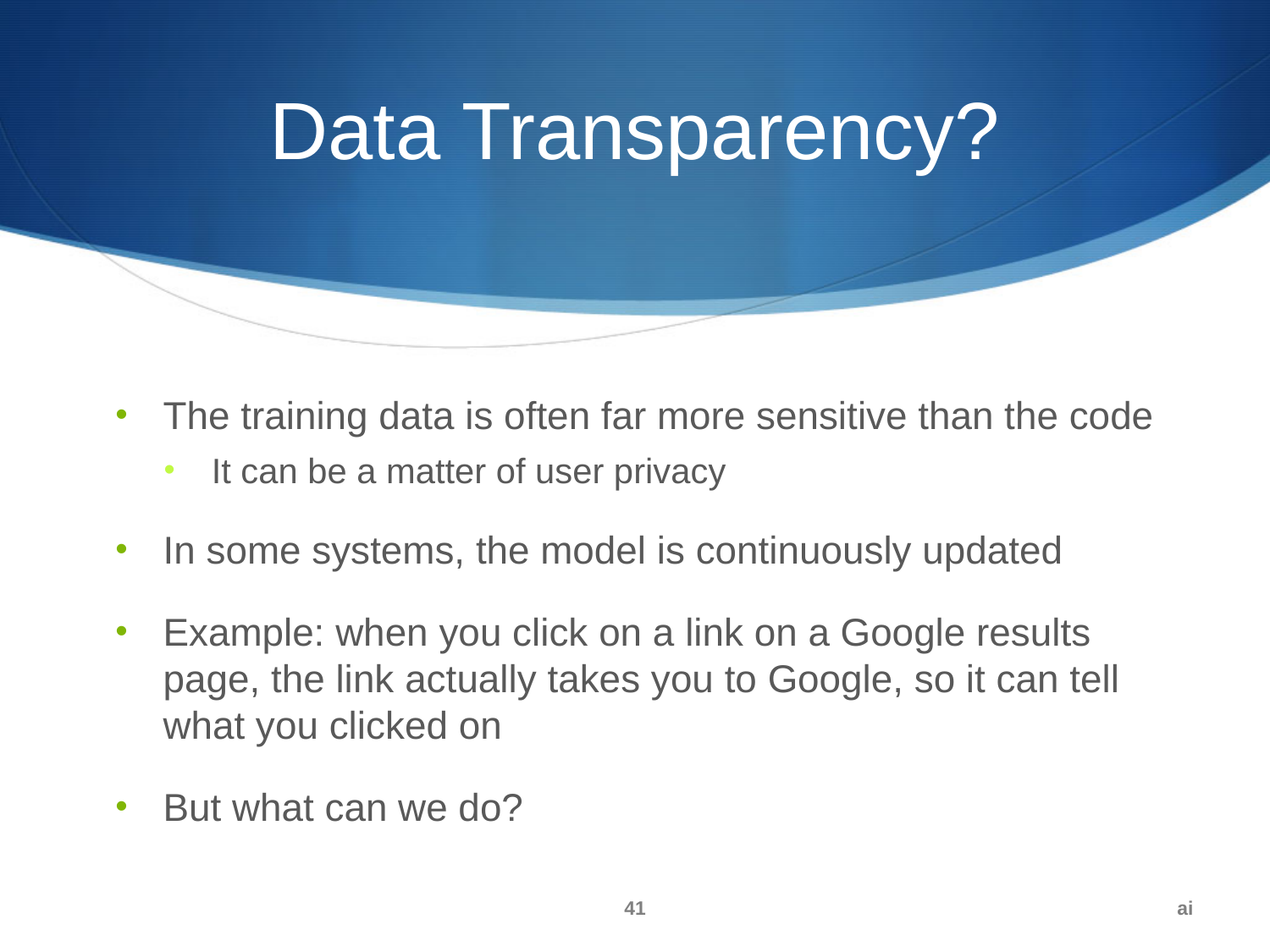

# Data Transparency?
The training data is often far more sensitive than the code
It can be a matter of user privacy
In some systems, the model is continuously updated
Example: when you click on a link on a Google results page, the link actually takes you to Google, so it can tell what you clicked on
But what can we do?
41
ai